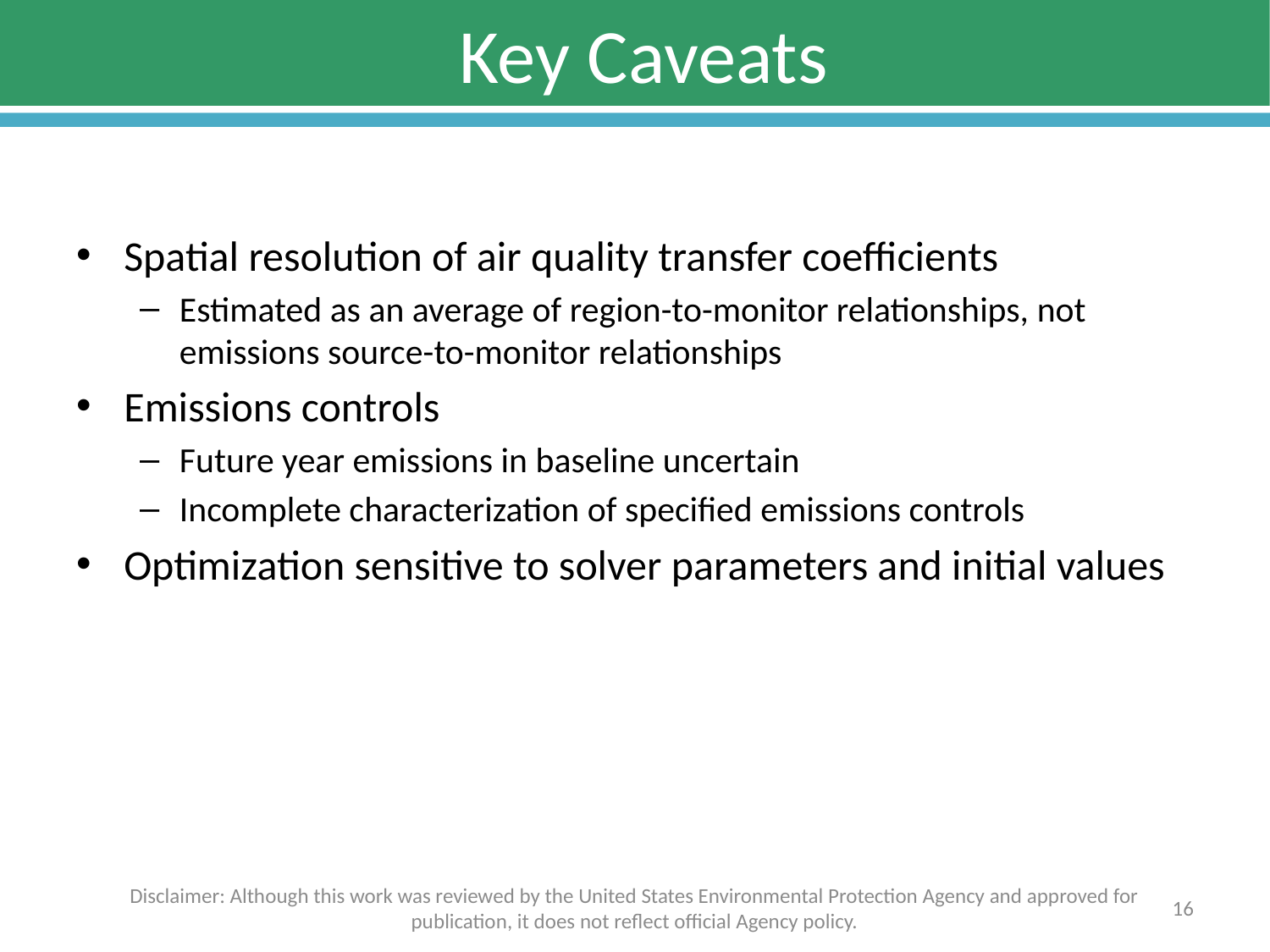

# Key Caveats

Spatial resolution of air quality transfer coefficients
Estimated as an average of region-to-monitor relationships, not emissions source-to-monitor relationships
Emissions controls
Future year emissions in baseline uncertain
Incomplete characterization of specified emissions controls
Optimization sensitive to solver parameters and initial values
Disclaimer: Although this work was reviewed by the United States Environmental Protection Agency and approved for publication, it does not reflect official Agency policy.
16